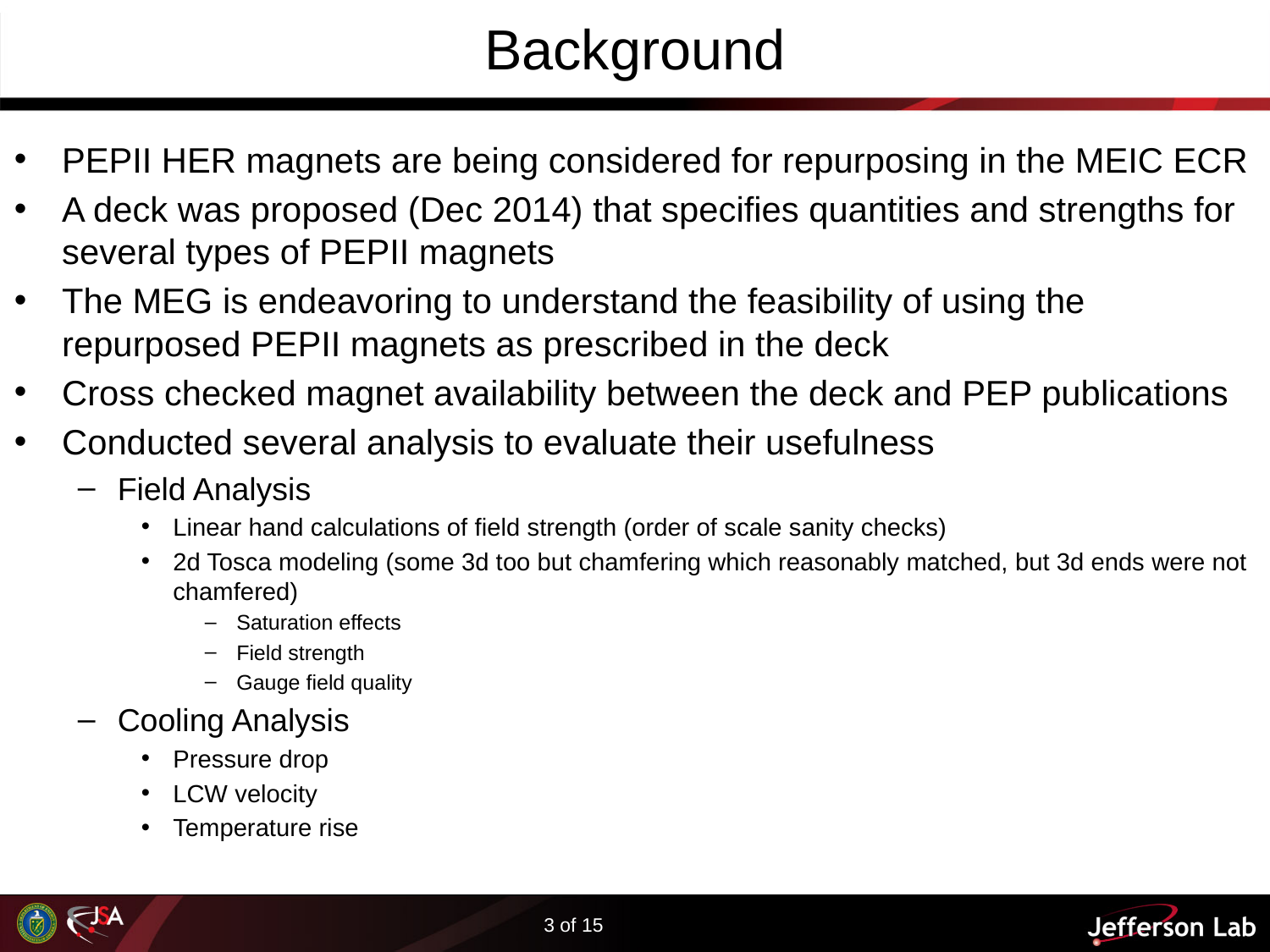

# Background
PEPII HER magnets are being considered for repurposing in the MEIC ECR
A deck was proposed (Dec 2014) that specifies quantities and strengths for several types of PEPII magnets
The MEG is endeavoring to understand the feasibility of using the repurposed PEPII magnets as prescribed in the deck
Cross checked magnet availability between the deck and PEP publications
Conducted several analysis to evaluate their usefulness
Field Analysis
Linear hand calculations of field strength (order of scale sanity checks)
2d Tosca modeling (some 3d too but chamfering which reasonably matched, but 3d ends were not chamfered)
Saturation effects
Field strength
Gauge field quality
Cooling Analysis
Pressure drop
LCW velocity
Temperature rise

3 of 15